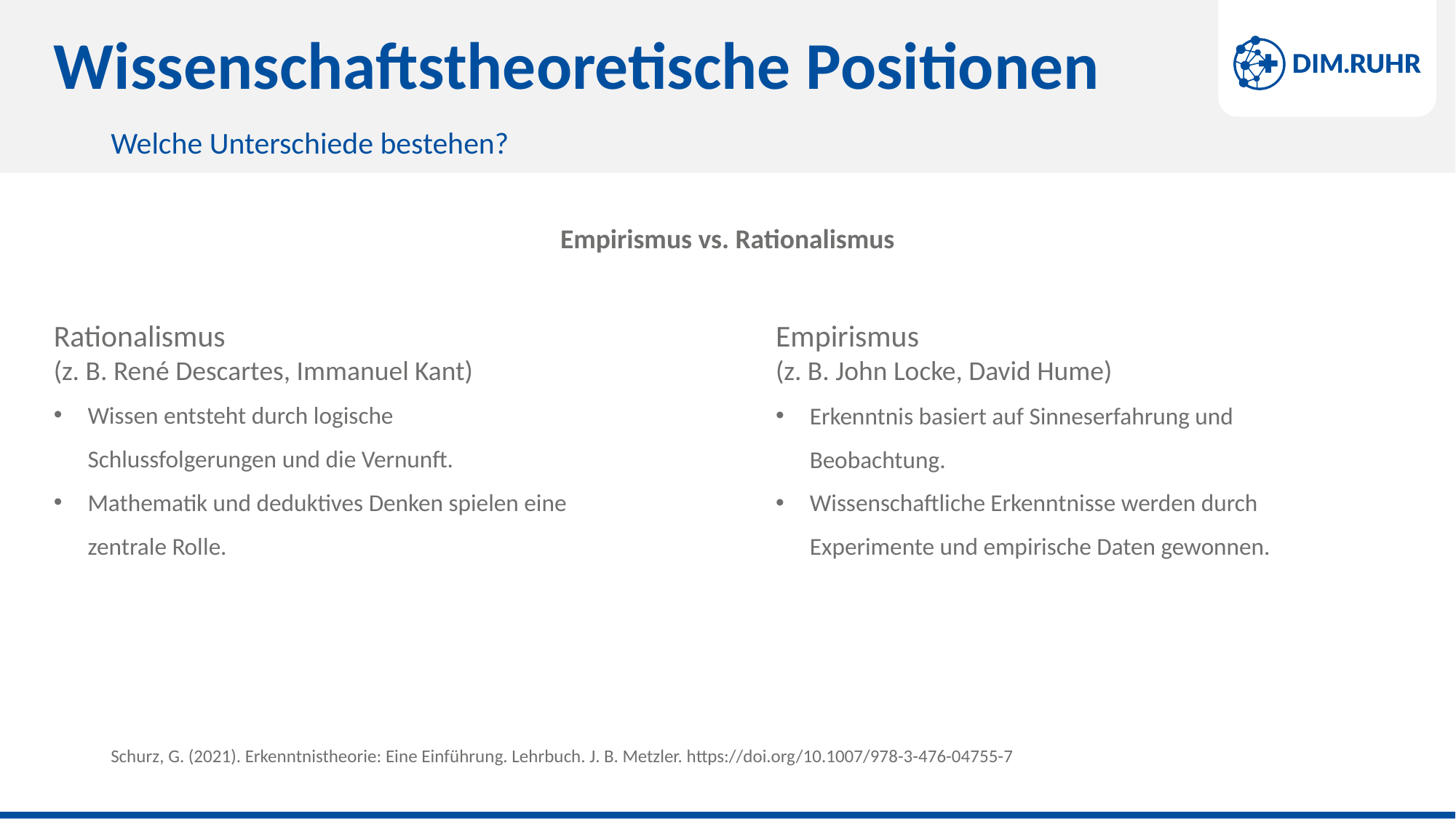

# Wissenschaftstheoretische Positionen
Welche Unterschiede bestehen?
Empirismus vs. Rationalismus
Rationalismus
(z. B. René Descartes, Immanuel Kant)
Wissen entsteht durch logische Schlussfolgerungen und die Vernunft.
Mathematik und deduktives Denken spielen eine zentrale Rolle.

Empirismus
(z. B. John Locke, David Hume)
Erkenntnis basiert auf Sinneserfahrung und Beobachtung.
Wissenschaftliche Erkenntnisse werden durch Experimente und empirische Daten gewonnen.
Schurz, G. (2021). Erkenntnistheorie: Eine Einführung. Lehrbuch. J. B. Metzler. https://doi.org/10.1007/978-3-476-04755-7